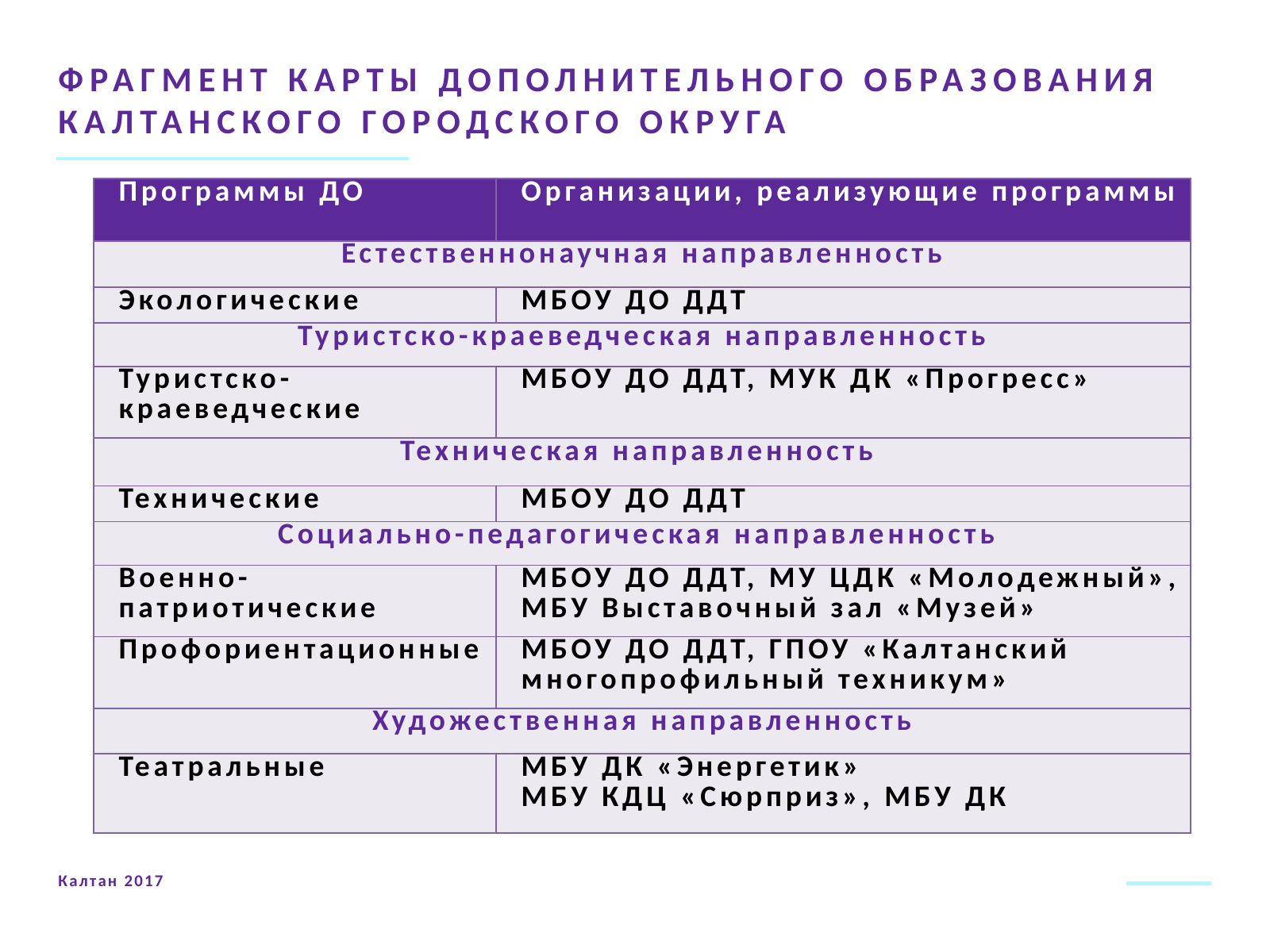

# ФРАГМЕНТ КАРТЫ ДОПОЛНИТЕЛЬНОГО ОБРАЗОВАНИЯ КАЛТАНСКОГО ГОРОДСКОГО ОКРУГА

| Программы ДО | Организации, реализующие программы |
| --- | --- |
| Естественнонаучная направленность |  |
| Экологические | МБОУ ДО ДДТ |
| Туристско-краеведческая направленность |  |
| Туристско-краеведческие | МБОУ ДО ДДТ, МУК ДК «Прогресс» |
| Техническая направленность |  |
| Технические | МБОУ ДО ДДТ |
| Социально-педагогическая направленность |  |
| Военно-патриотические | МБОУ ДО ДДТ, МУ ЦДК «Молодежный», МБУ Выставочный зал «Музей» |
| Профориентационные | МБОУ ДО ДДТ, ГПОУ «Калтанский многопрофильный техникум» |
| Художественная направленность |  |
| Театральные | МБУ ДК «Энергетик» МБУ КДЦ «Сюрприз», МБУ ДК |
Калтан 2017